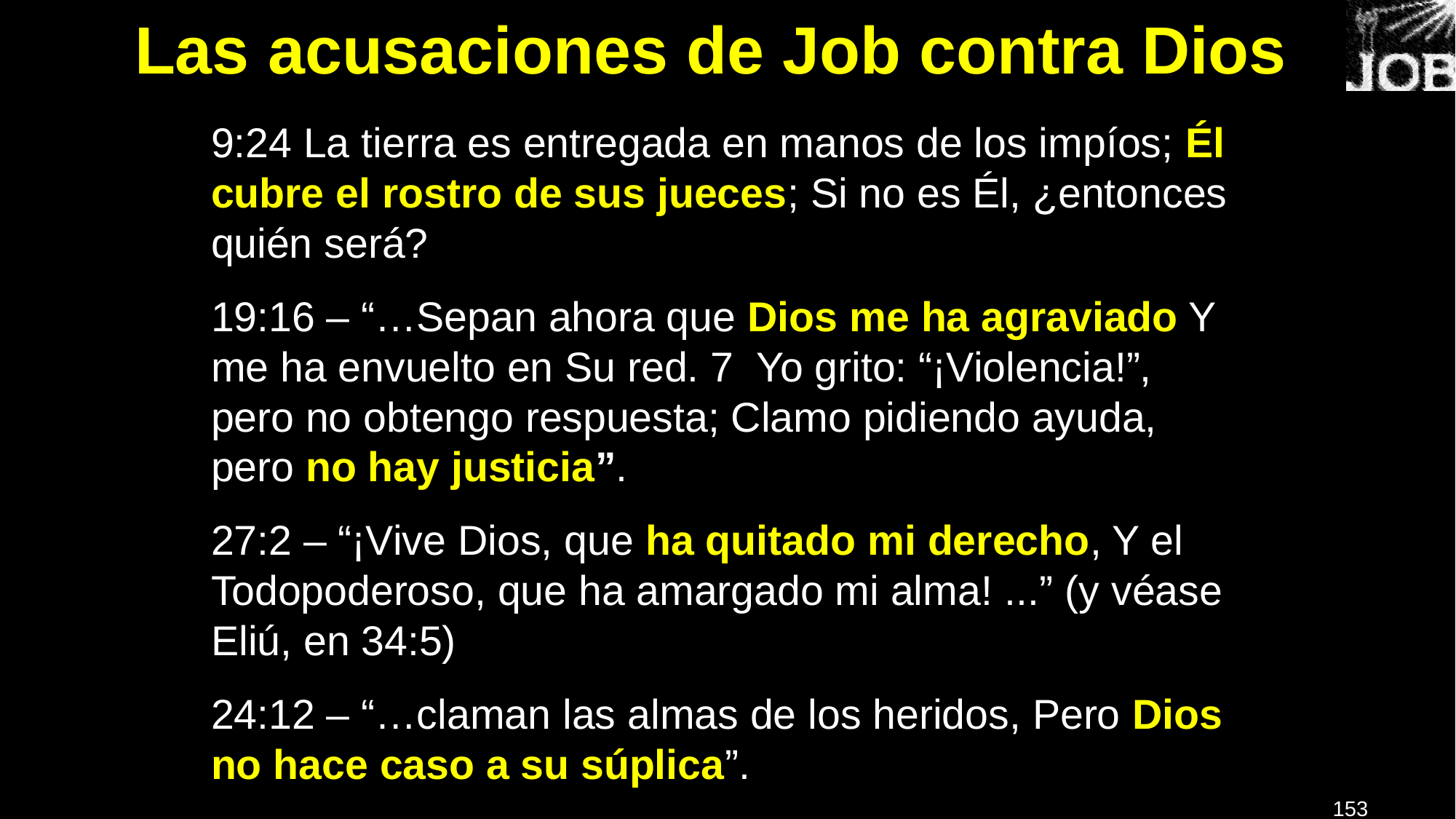

# Las acusaciones de Job contra Dios
9:24 La tierra es entregada en manos de los impíos; Él cubre el rostro de sus jueces; Si no es Él, ¿entonces quién será?
19:16 – “…Sepan ahora que Dios me ha agraviado Y me ha envuelto en Su red. 7  Yo grito: “¡Violencia!”, pero no obtengo respuesta; Clamo pidiendo ayuda, pero no hay justicia”.
27:2 – “¡Vive Dios, que ha quitado mi derecho, Y el Todopoderoso, que ha amargado mi alma! ...” (y véase Eliú, en 34:5)
24:12 – “…claman las almas de los heridos, Pero Dios no hace caso a su súplica”.
153